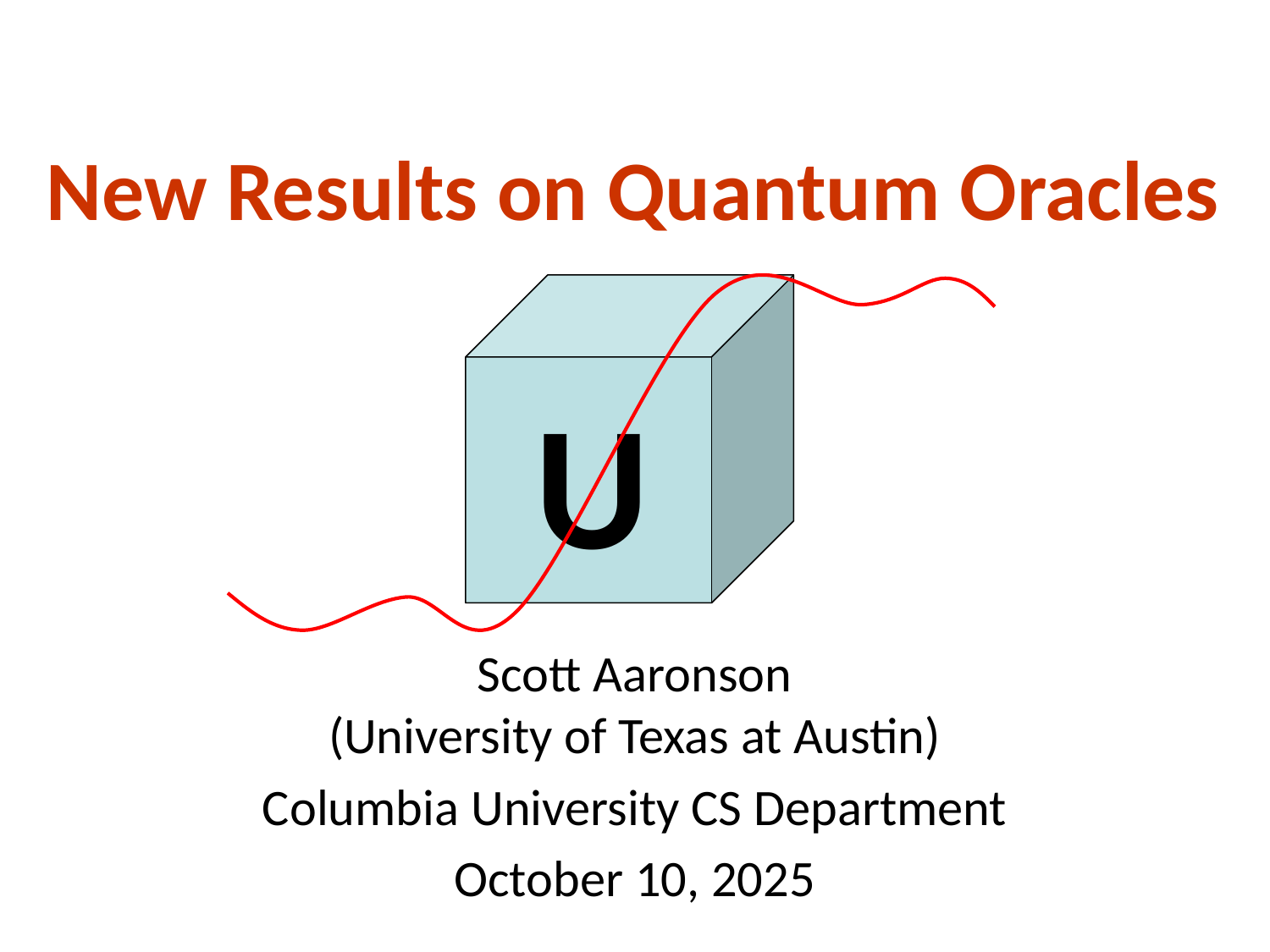

# New Results on Quantum Oracles

U
Scott Aaronson
(University of Texas at Austin)
Columbia University CS Department
October 10, 2025